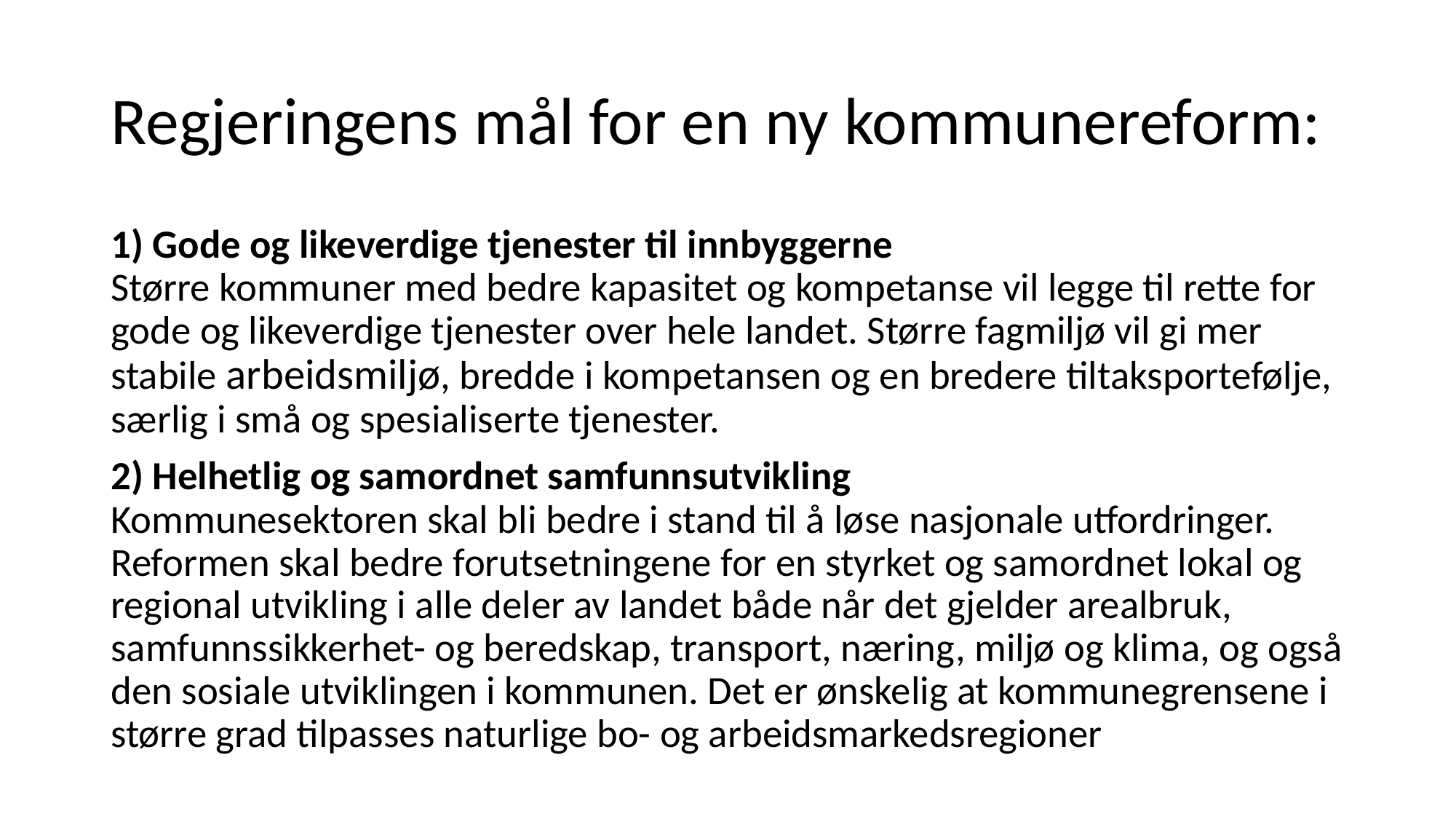

# Regjeringens mål for en ny kommunereform:
1) Gode og likeverdige tjenester til innbyggerne
Større kommuner med bedre kapasitet og kompetanse vil legge til rette for gode og likeverdige tjenester over hele landet. Større fagmiljø vil gi mer stabile arbeidsmiljø, bredde i kompetansen og en bredere tiltaksportefølje, særlig i små og spesialiserte tjenester.
2) Helhetlig og samordnet samfunnsutvikling
Kommunesektoren skal bli bedre i stand til å løse nasjonale utfordringer. Reformen skal bedre forutsetningene for en styrket og samordnet lokal og regional utvikling i alle deler av landet både når det gjelder arealbruk, samfunnssikkerhet- og beredskap, transport, næring, miljø og klima, og også den sosiale utviklingen i kommunen. Det er ønskelig at kommunegrensene i større grad tilpasses naturlige bo- og arbeidsmarkedsregioner